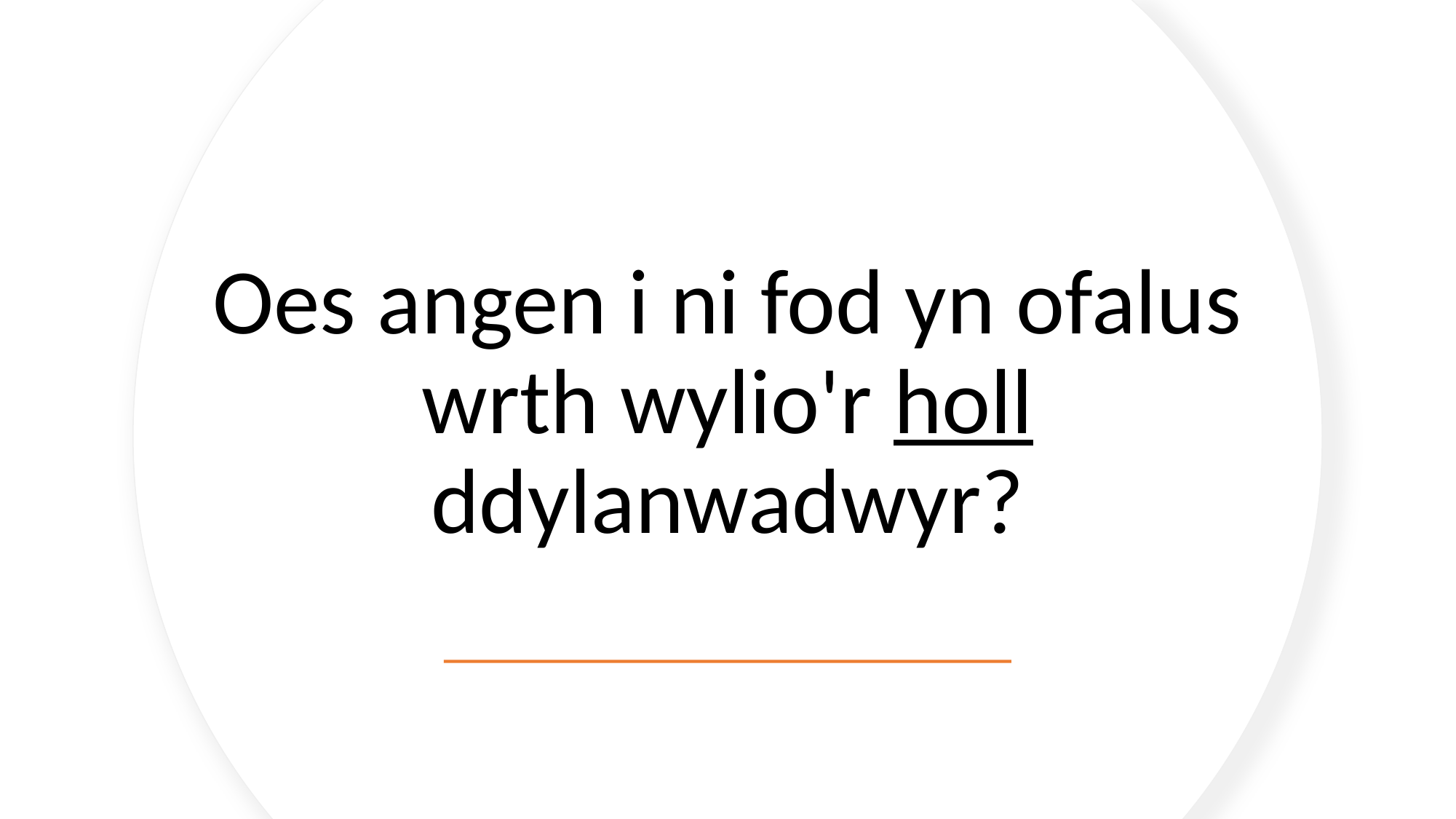

# Oes angen i ni fod yn ofalus wrth wylio'r holl ddylanwadwyr?